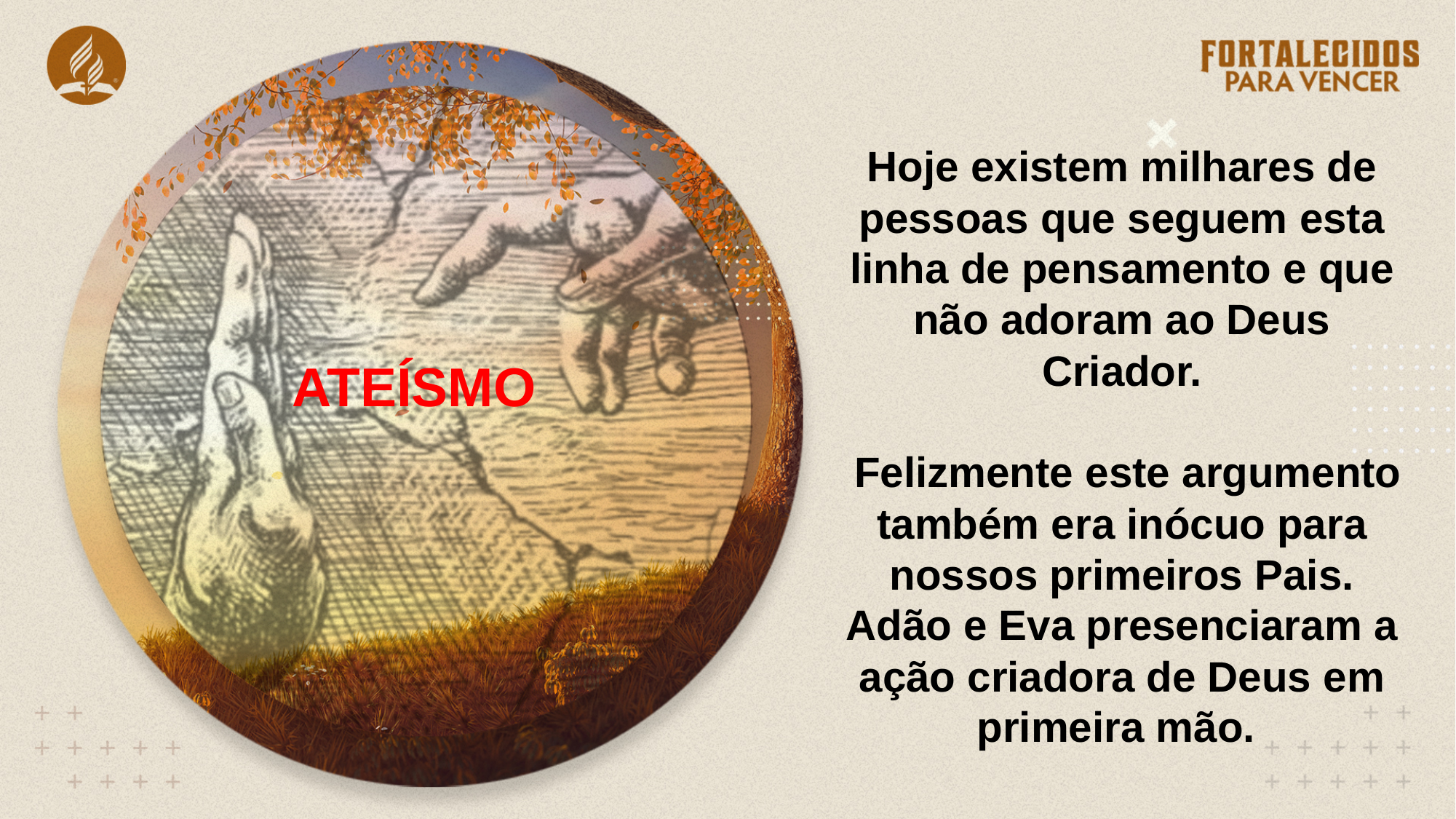

Hoje existem milhares de pessoas que seguem esta linha de pensamento e que não adoram ao Deus Criador.

 Felizmente este argumento também era inócuo para nossos primeiros Pais. Adão e Eva presenciaram a ação criadora de Deus em primeira mão.
ATEÍSMO